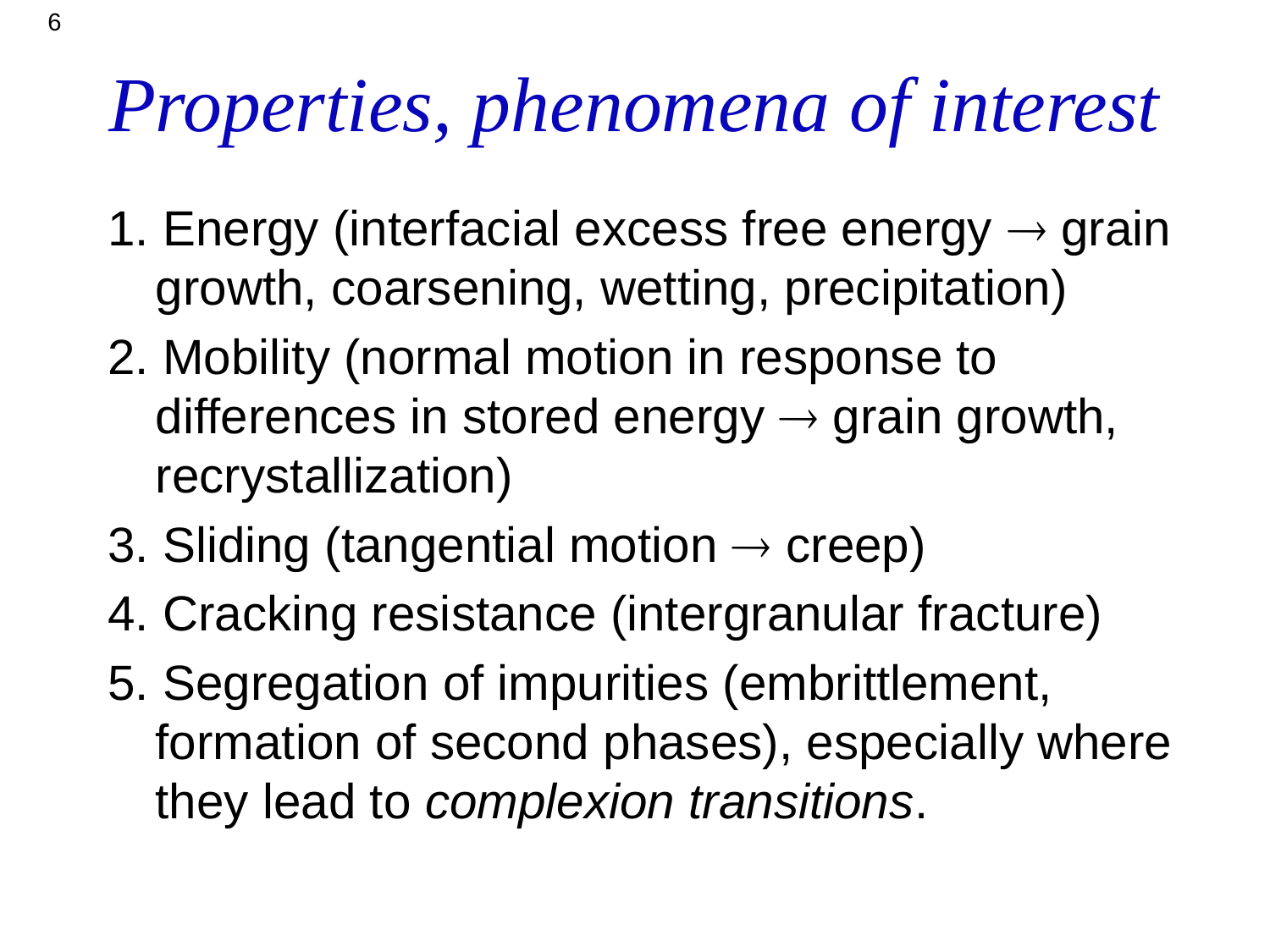

6
# Properties, phenomena of interest
1. Energy (interfacial excess free energy → grain growth, coarsening, wetting, precipitation)
2. Mobility (normal motion in response to differences in stored energy → grain growth, recrystallization)
3. Sliding (tangential motion → creep)
4. Cracking resistance (intergranular fracture)
5. Segregation of impurities (embrittlement, formation of second phases), especially where they lead to complexion transitions.